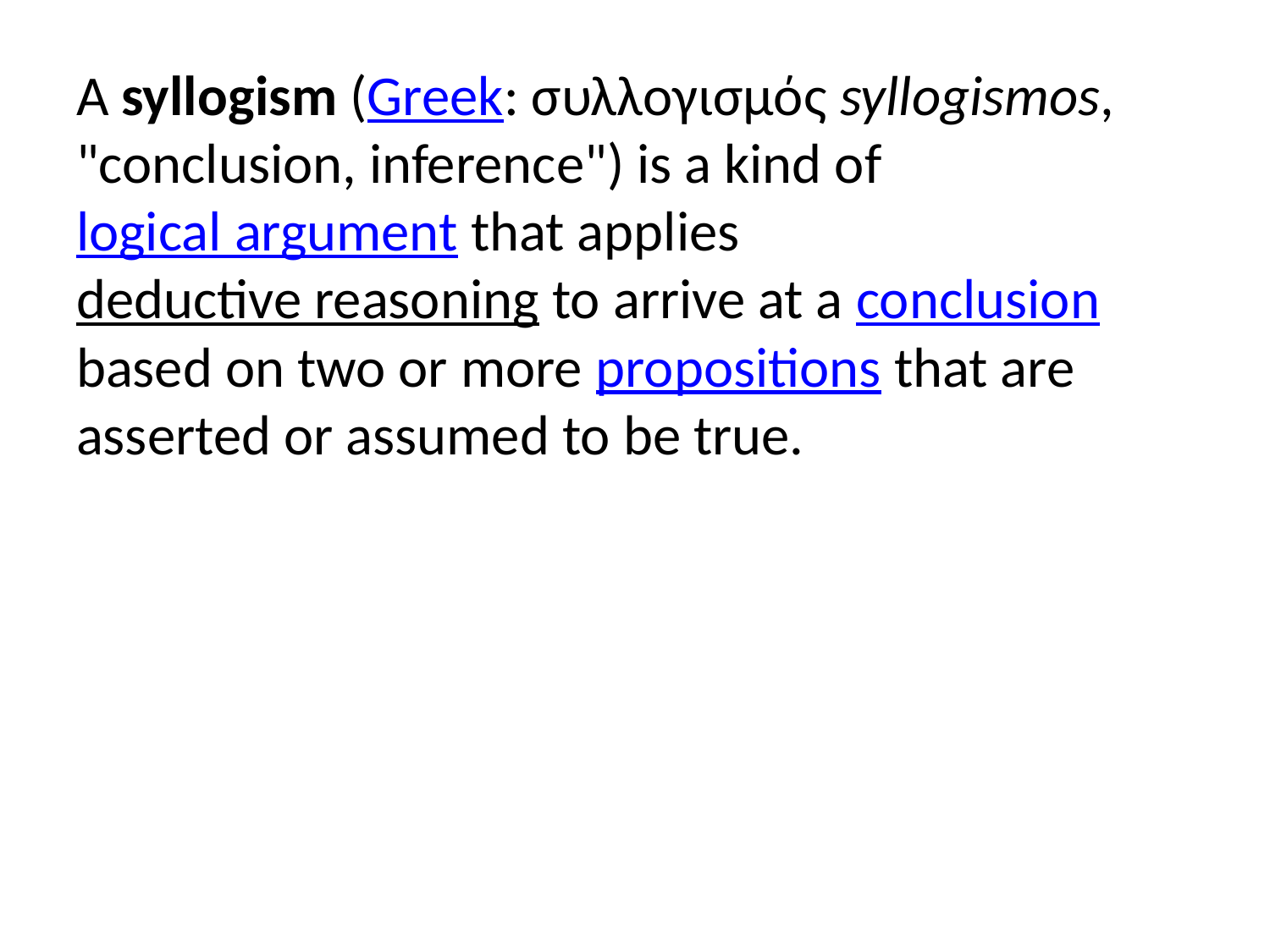

A syllogism (Greek: συλλογισμός syllogismos, "conclusion, inference") is a kind of logical argument that applies deductive reasoning to arrive at a conclusion based on two or more propositions that are asserted or assumed to be true.